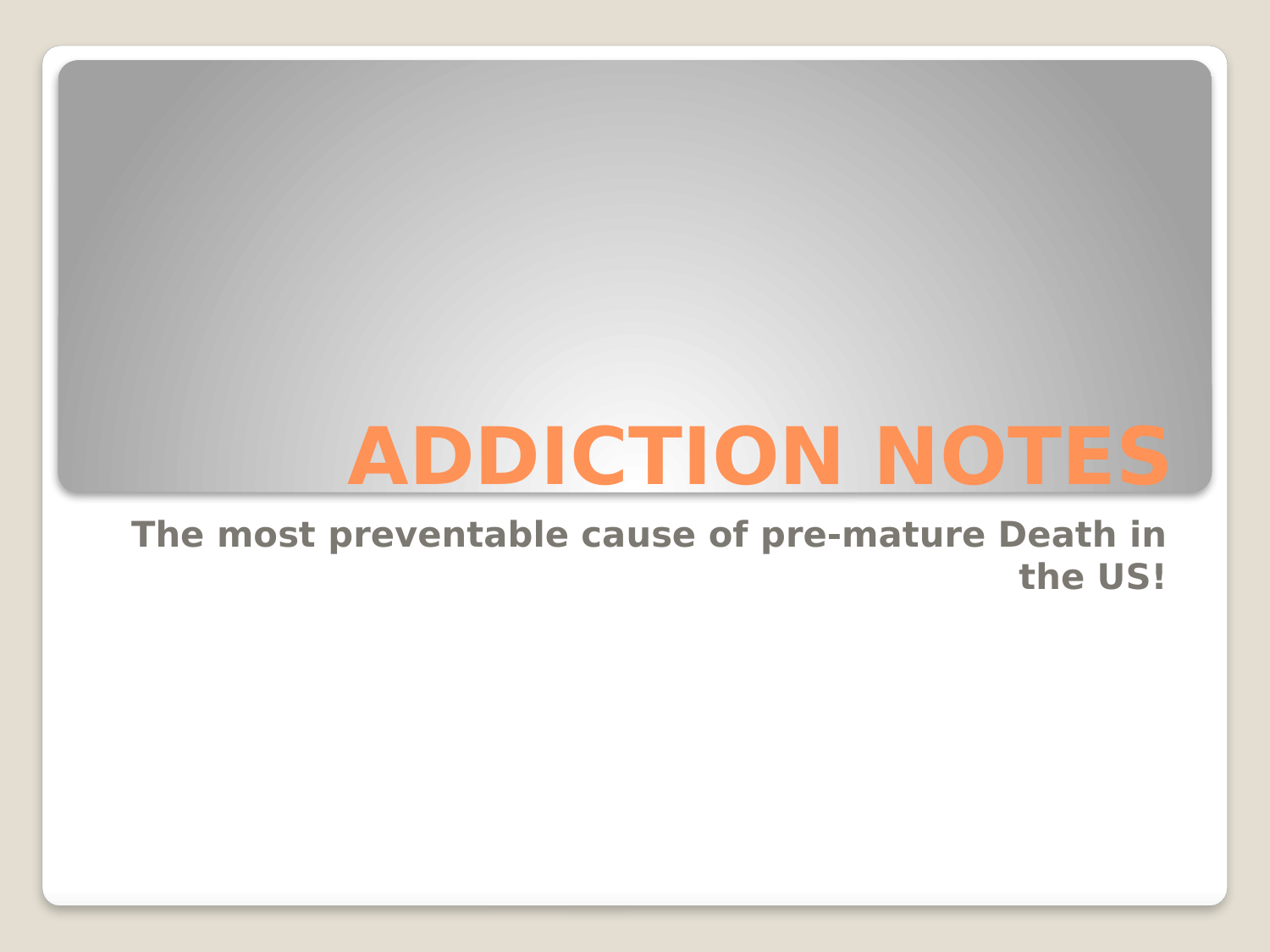

# ADDICTION NOTES
The most preventable cause of pre-mature Death in the US!